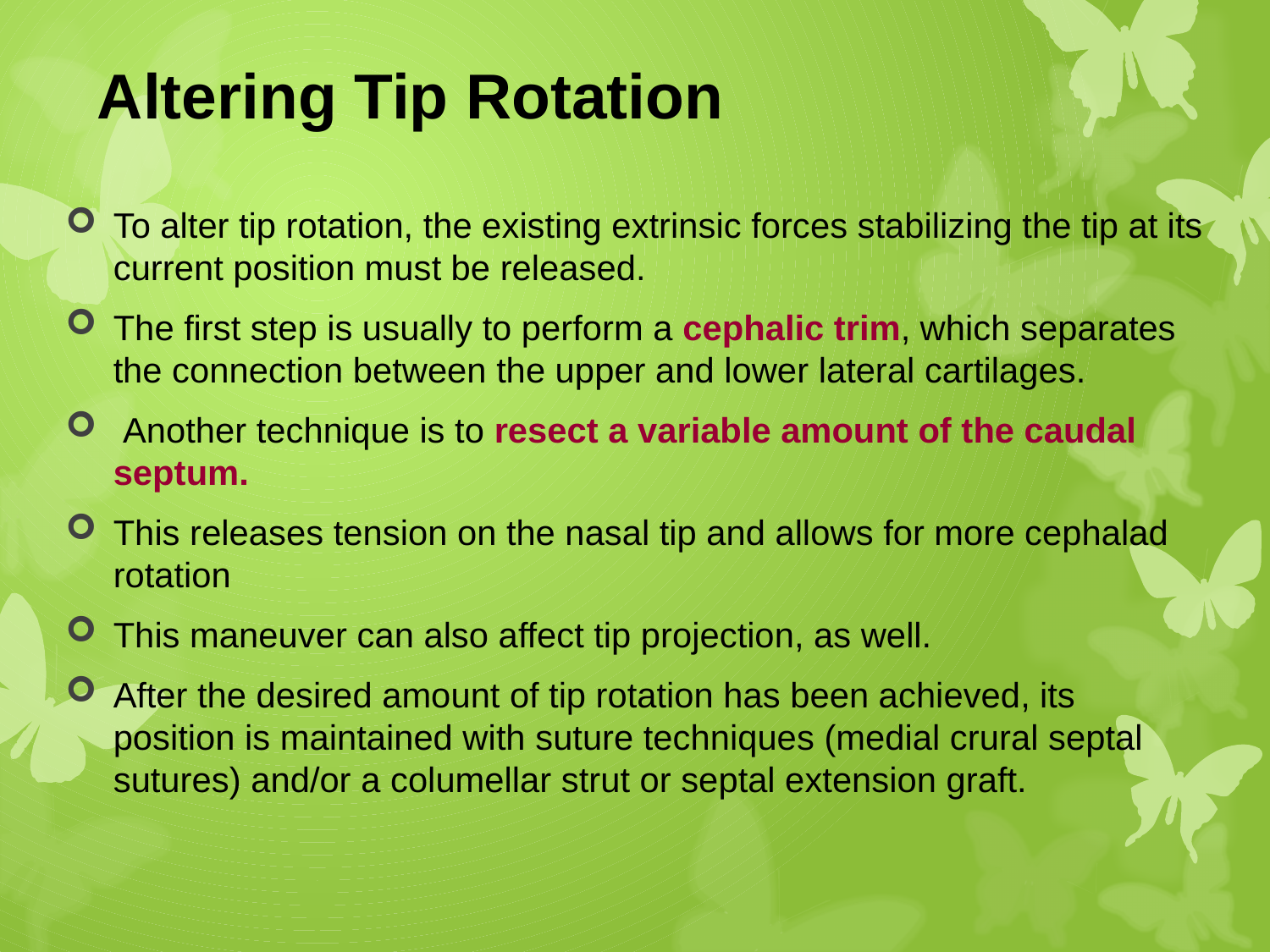

# Altering Tip Rotation
To alter tip rotation, the existing extrinsic forces stabilizing the tip at its current position must be released.
The first step is usually to perform a cephalic trim, which separates the connection between the upper and lower lateral cartilages.
 Another technique is to resect a variable amount of the caudal septum.
This releases tension on the nasal tip and allows for more cephalad rotation
This maneuver can also affect tip projection, as well.
After the desired amount of tip rotation has been achieved, its position is maintained with suture techniques (medial crural septal sutures) and/or a columellar strut or septal extension graft.